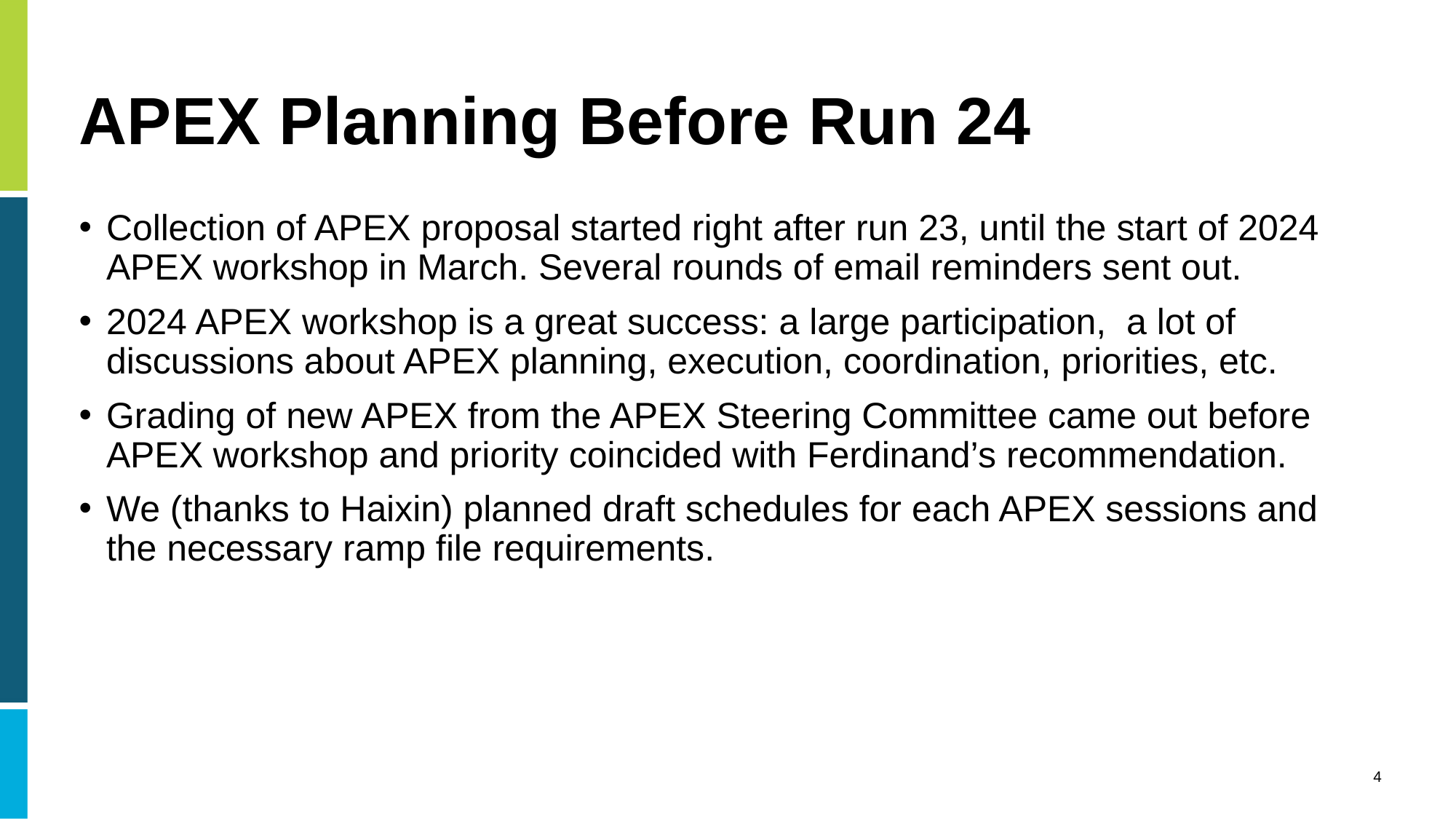

# APEX Planning Before Run 24
Collection of APEX proposal started right after run 23, until the start of 2024 APEX workshop in March. Several rounds of email reminders sent out.
2024 APEX workshop is a great success: a large participation,  a lot of discussions about APEX planning, execution, coordination, priorities, etc.
Grading of new APEX from the APEX Steering Committee came out before APEX workshop and priority coincided with Ferdinand’s recommendation.
We (thanks to Haixin) planned draft schedules for each APEX sessions and the necessary ramp file requirements.

4